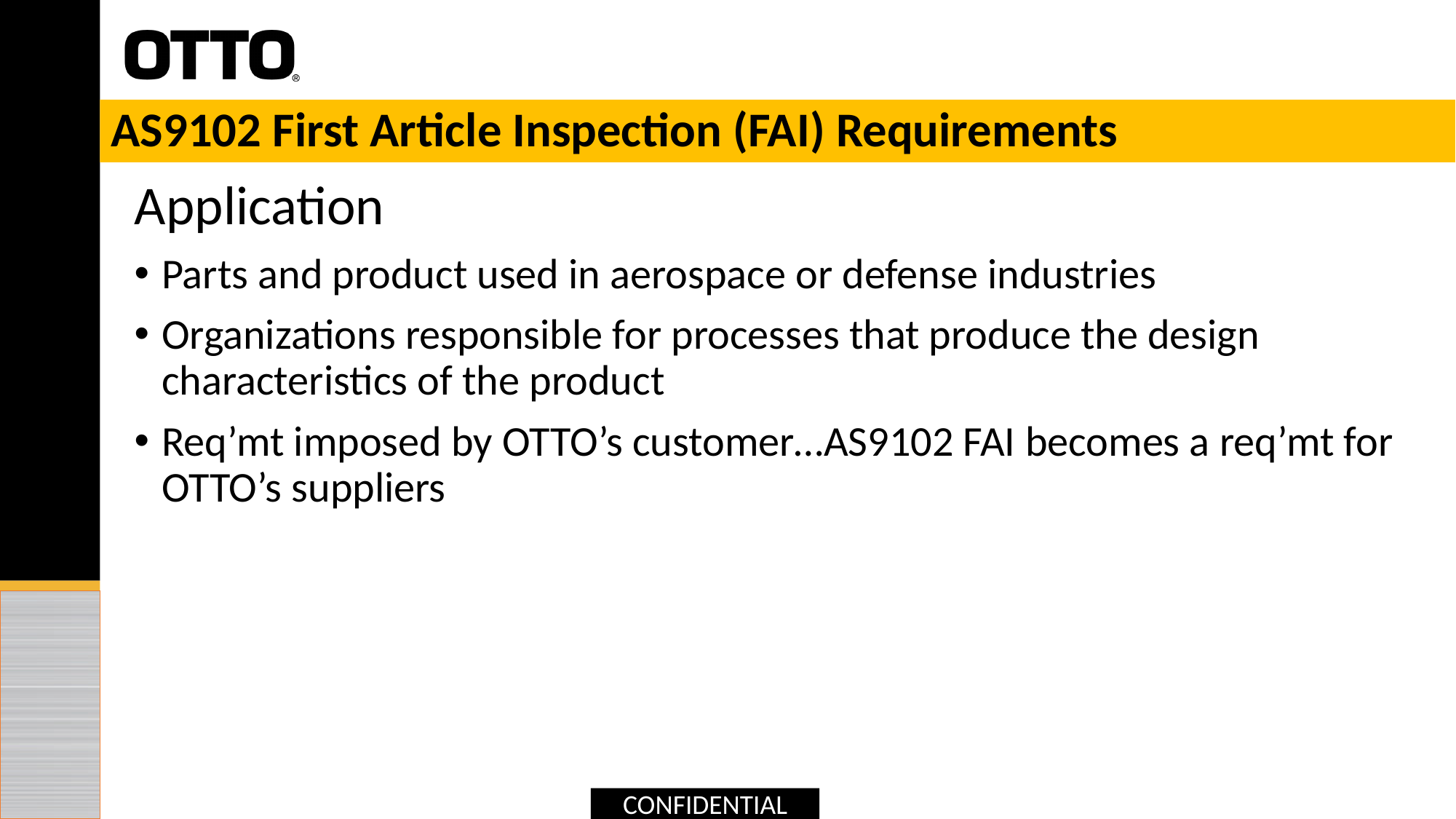

# AS9102 First Article Inspection (FAI) Requirements
Application
Parts and product used in aerospace or defense industries
Organizations responsible for processes that produce the design characteristics of the product
Req’mt imposed by OTTO’s customer…AS9102 FAI becomes a req’mt for OTTO’s suppliers